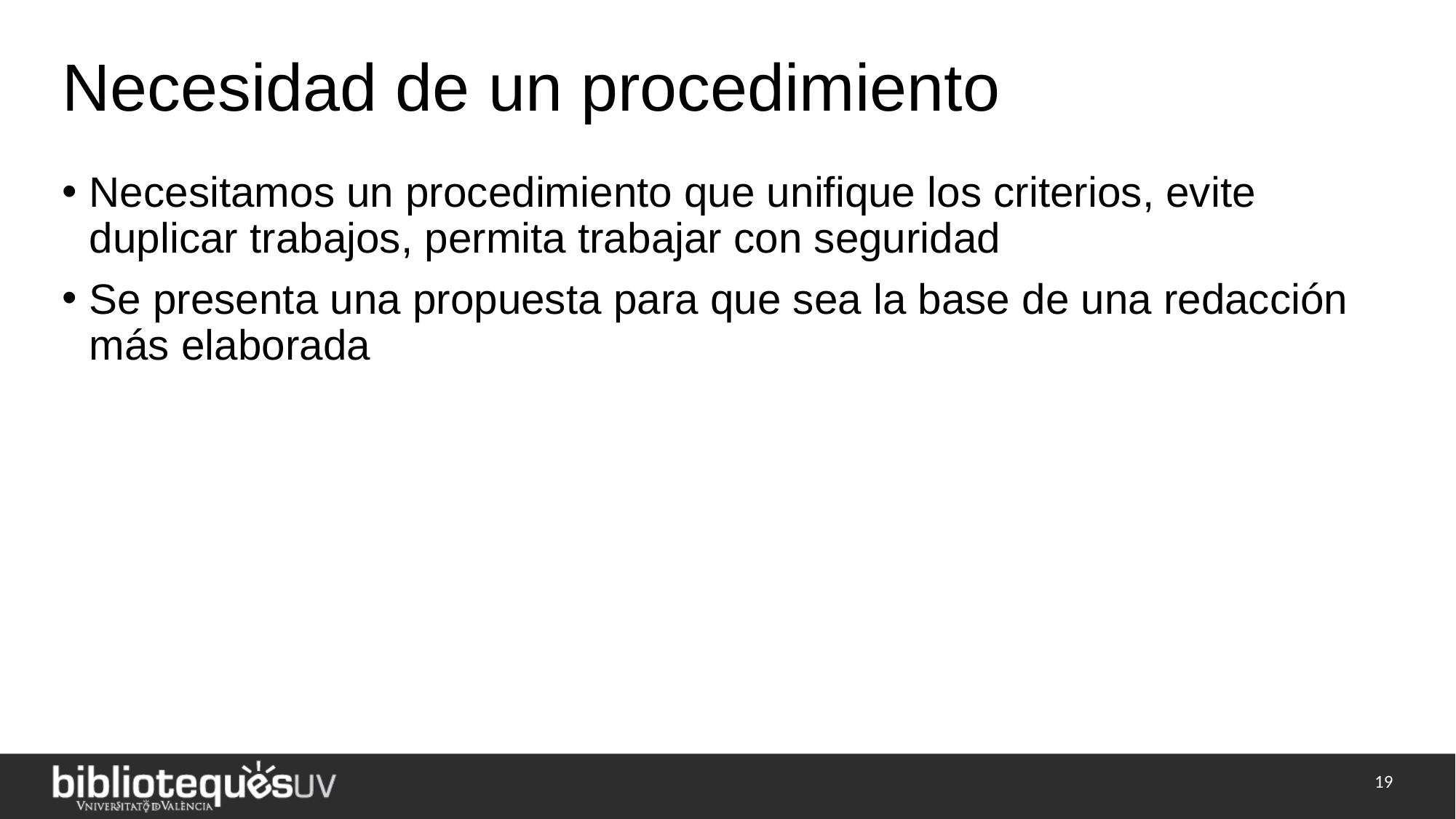

# Necesidad de un procedimiento
Necesitamos un procedimiento que unifique los criterios, evite duplicar trabajos, permita trabajar con seguridad
Se presenta una propuesta para que sea la base de una redacción más elaborada
19